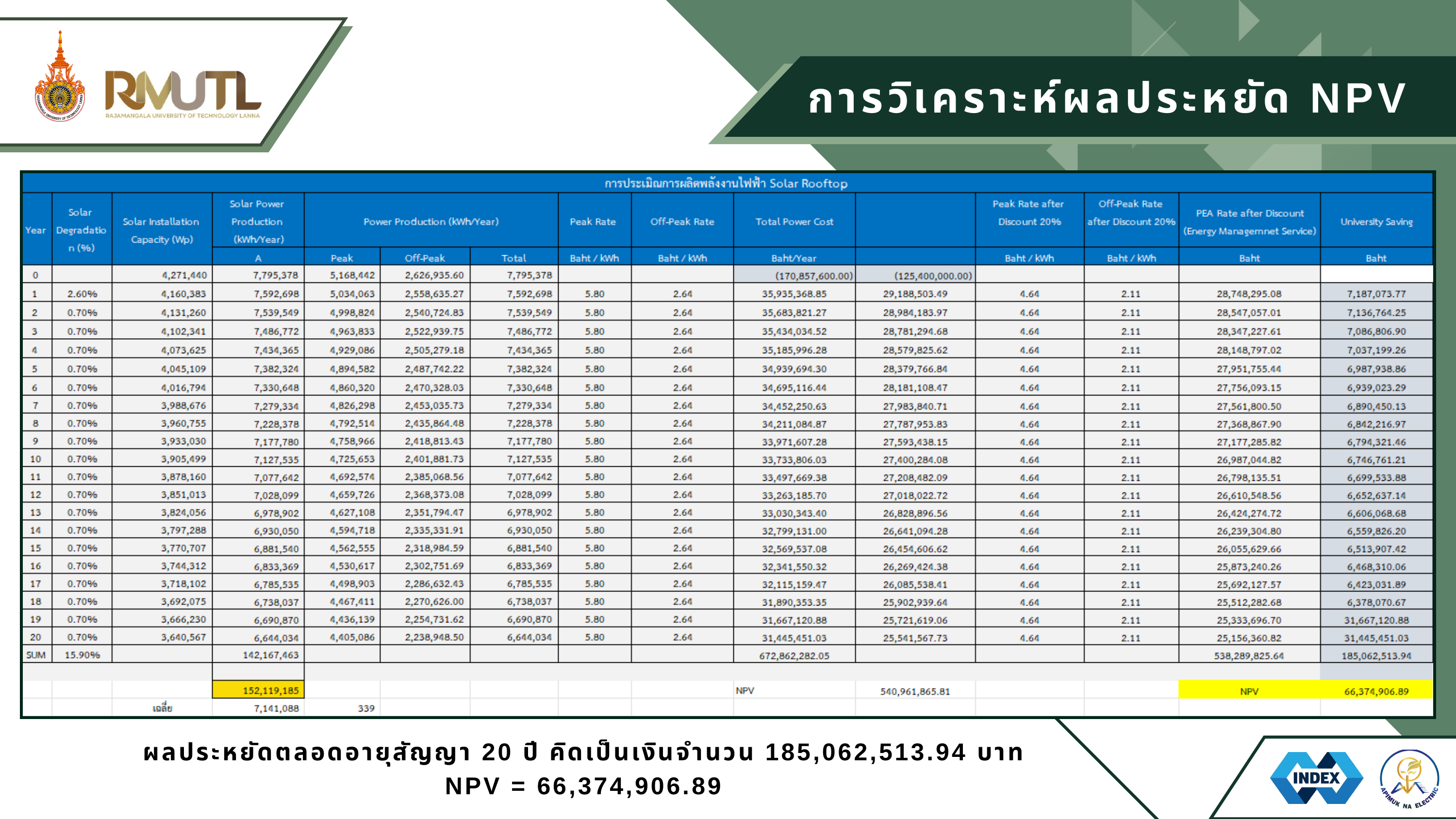

การวิเคราะห์ผลประหยัด NPV

ผลประหยัดตลอดอายุสัญญา 20 ปี คิดเป็นเงินจำนวน 185,062,513.94 บาท
NPV = 66,374,906.89